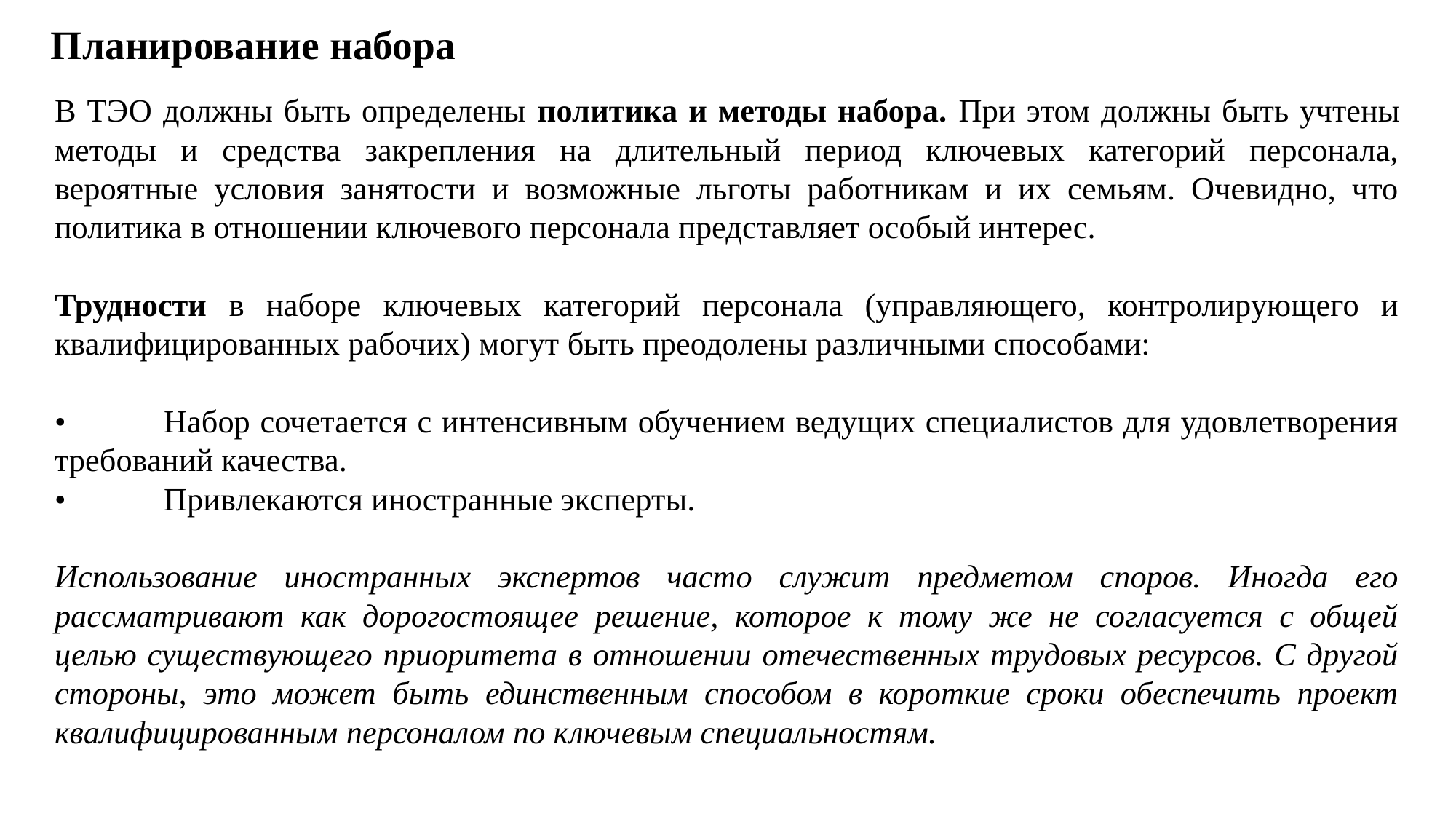

# Планирование набора
В ТЭО должны быть определены политика и методы набора. При этом должны быть учтены методы и средства закрепления на длительный период ключевых категорий персонала, вероятные условия занятости и возможные льготы работникам и их семьям. Очевидно, что политика в отношении ключевого персонала представляет особый интерес.

Трудности в наборе ключевых категорий персонала (управляющего, контролирующего и квалифицированных рабочих) могут быть преодолены различными способами:

•	Набор сочетается с интенсивным обучением ведущих специалистов для удовлетворения требований качества.
•	Привлекаются иностранные эксперты.

Использование иностранных экспертов часто служит предметом споров. Иногда его рассматривают как дорогостоящее решение, которое к тому же не согласуется с общей целью существующего приоритета в отношении отечественных трудовых ресурсов. С другой стороны, это может быть единственным способом в короткие сроки обеспечить проект квалифицированным персоналом по ключевым специальностям.